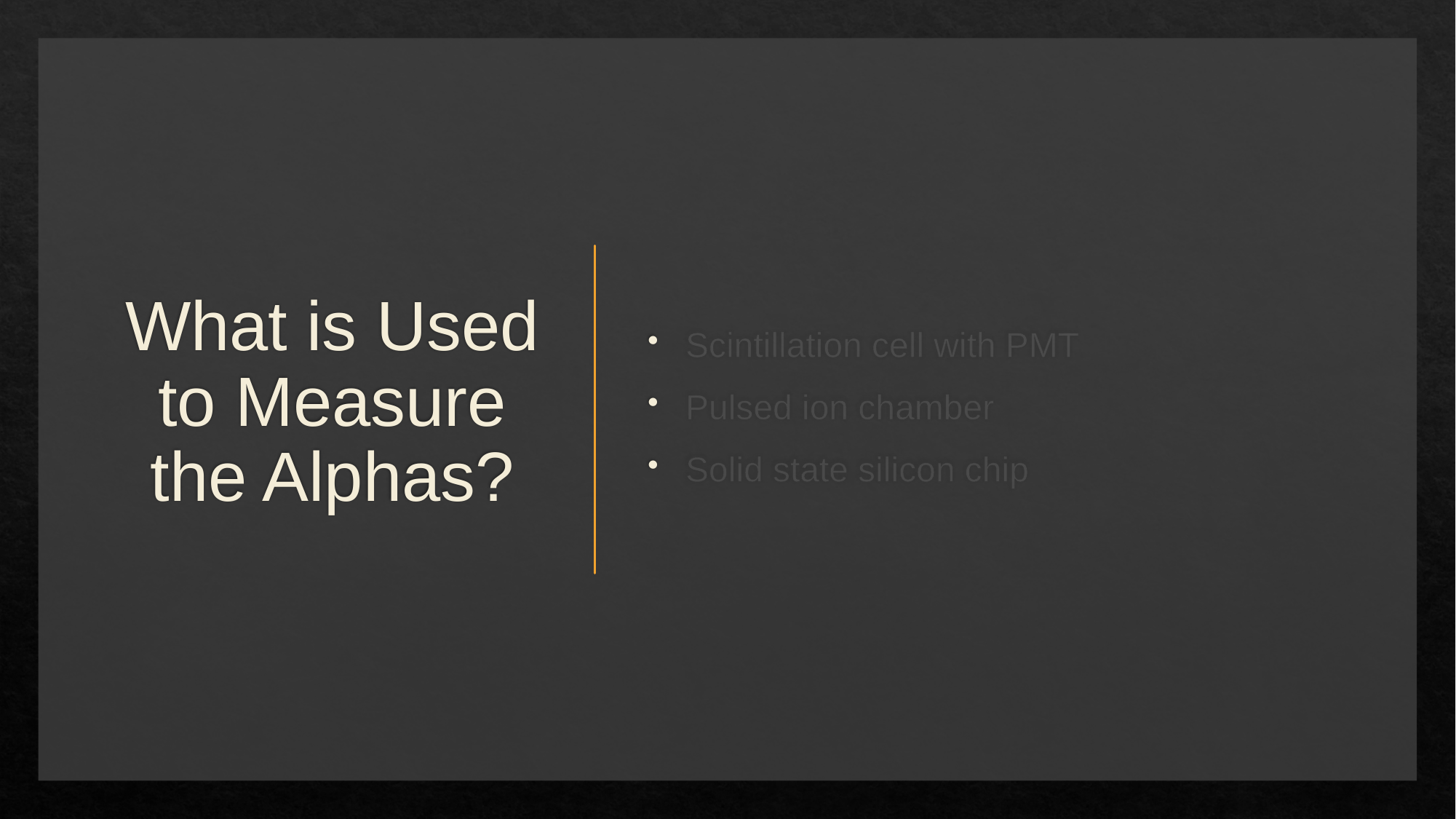

# What is Used to Measure the Alphas?
Scintillation cell with PMT
Pulsed ion chamber
Solid state silicon chip